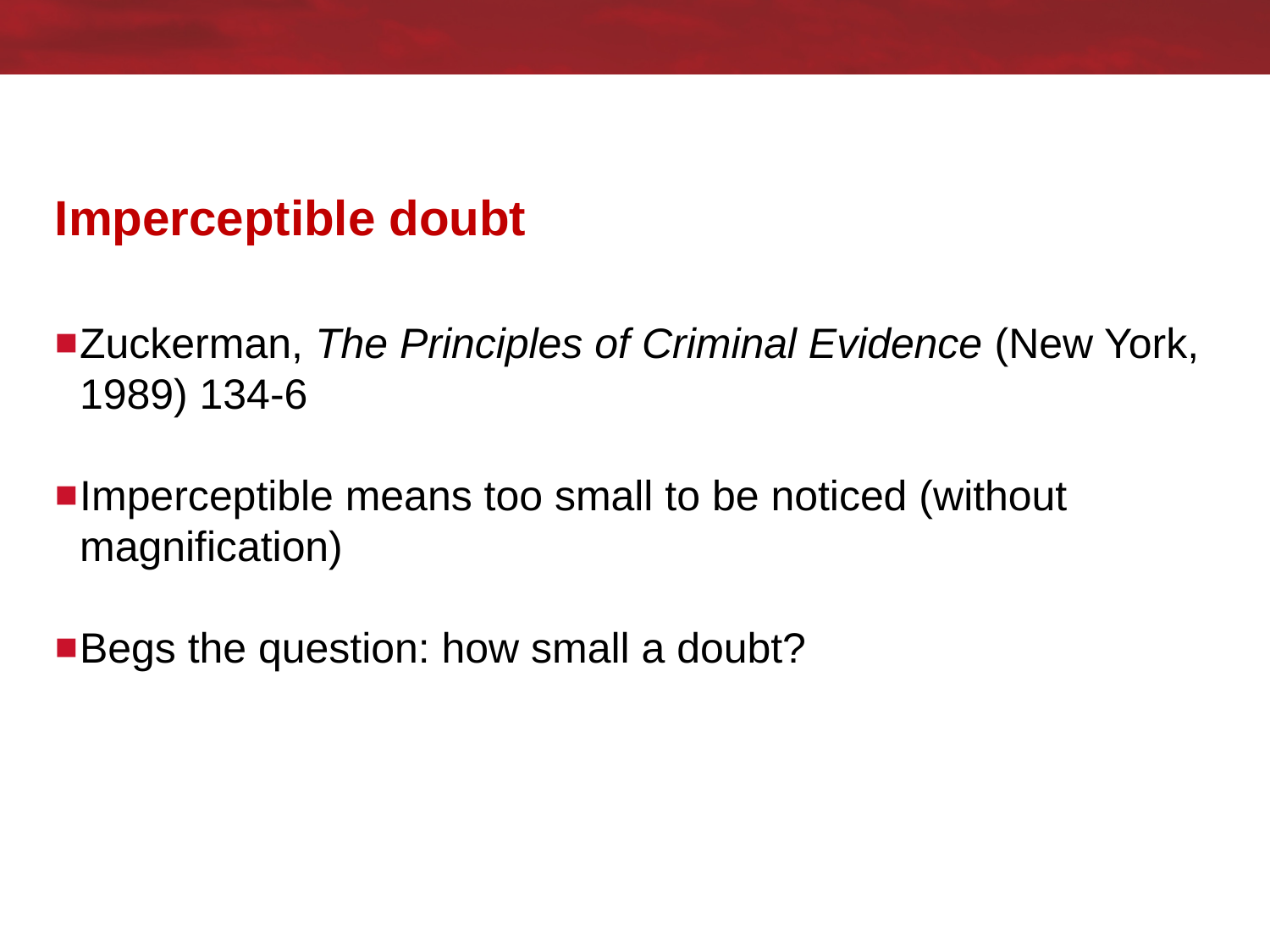

# Imperceptible doubt
Zuckerman, The Principles of Criminal Evidence (New York, 1989) 134-6

Imperceptible means too small to be noticed (without magnification)

Begs the question: how small a doubt?